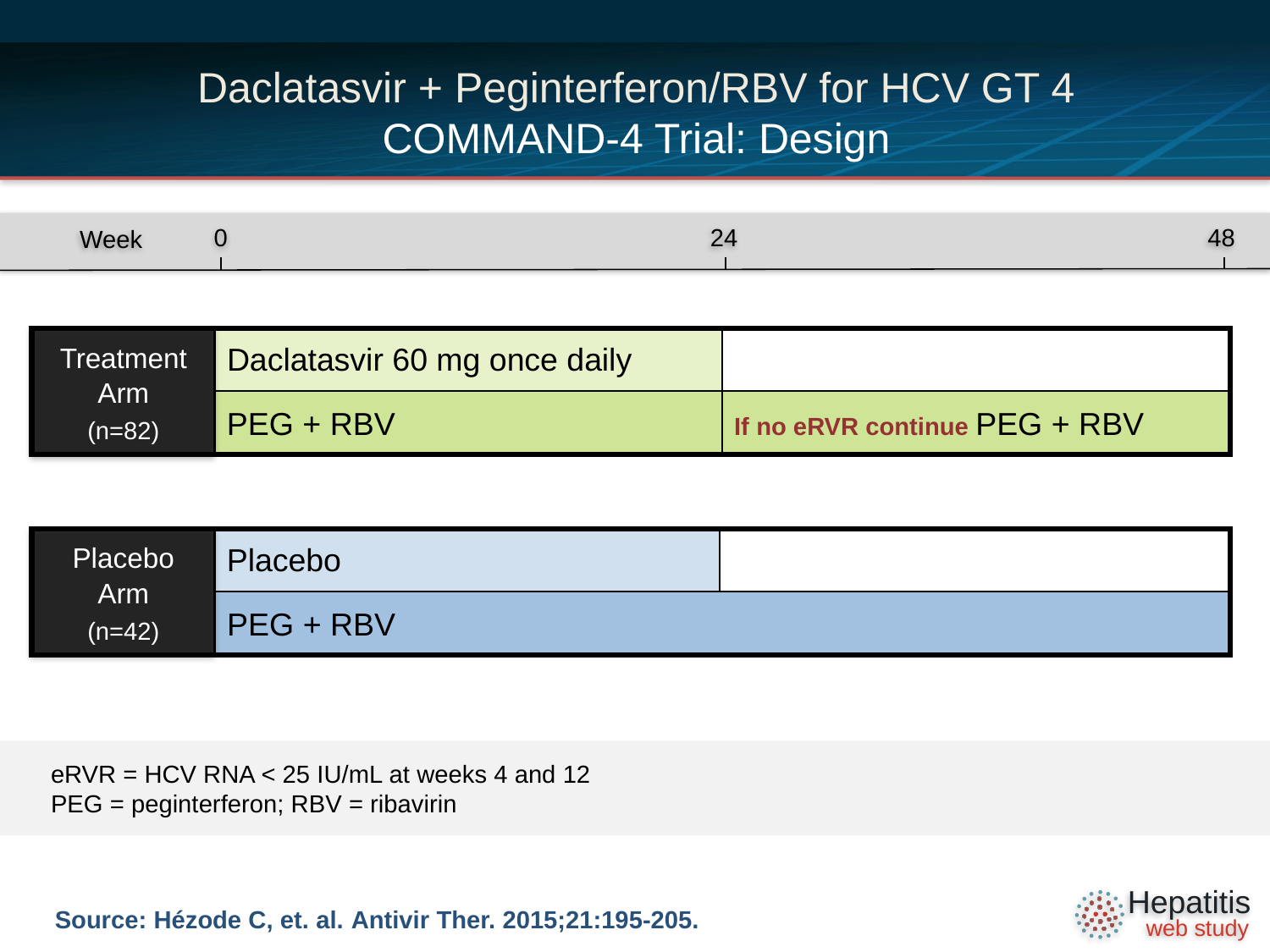

# Daclatasvir + Peginterferon/RBV for HCV GT 4 COMMAND-4 Trial: Design
0
24
48
Week

Treatment
Arm
(n=82)

Daclatasvir 60 mg once daily
PEG + RBV
If no eRVR continue PEG + RBV
Placebo
Arm
(n=42)

Placebo
PEG + RBV
eRVR = HCV RNA < 25 IU/mL at weeks 4 and 12
PEG = peginterferon; RBV = ribavirin
Source: Hézode C, et. al. Antivir Ther. 2015;21:195-205.